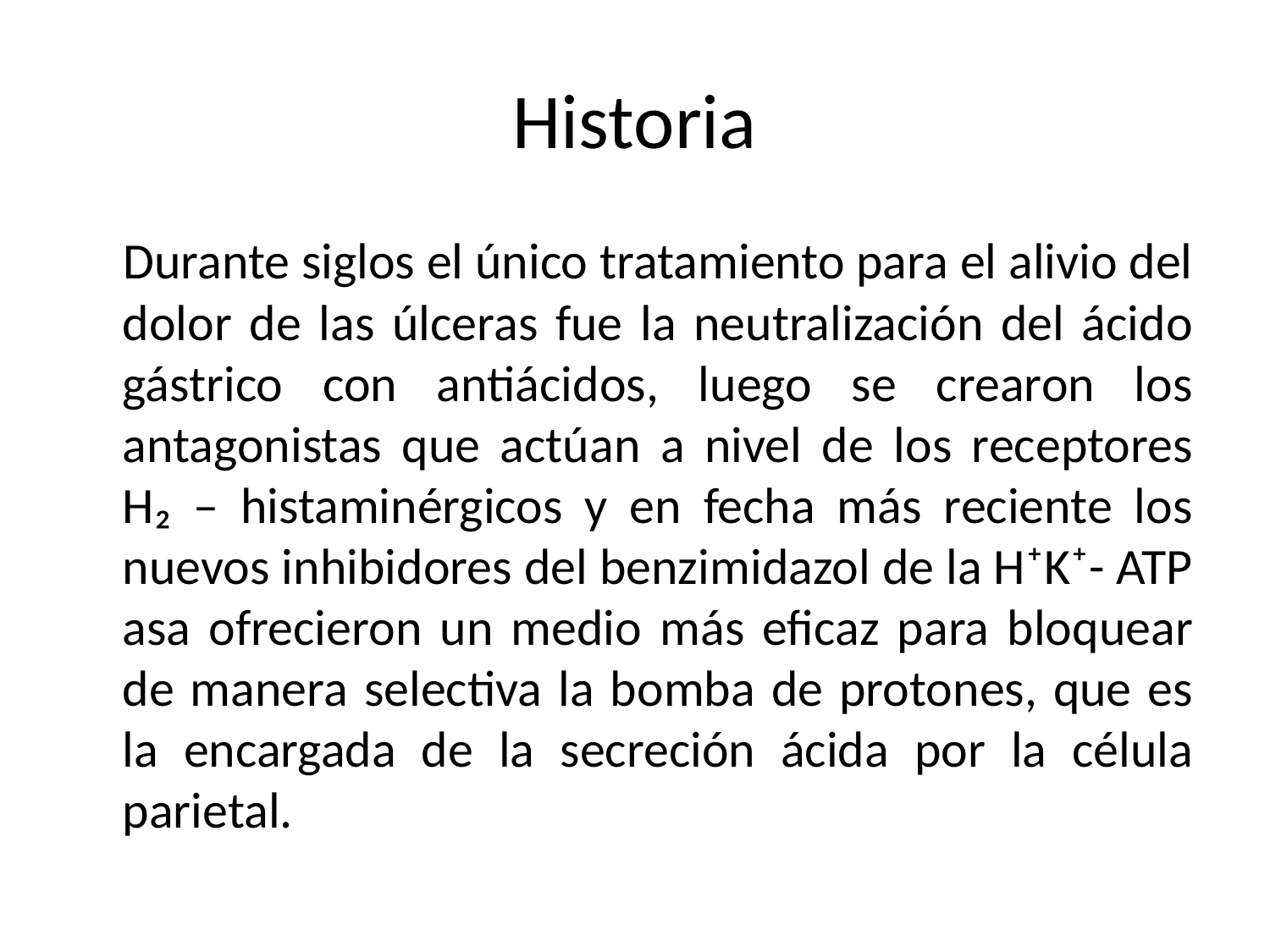

# Historia
    Durante siglos el único tratamiento para el alivio del dolor de las úlceras fue la neutralización del ácido gástrico con antiácidos, luego se crearon los antagonistas que actúan a nivel de los receptores H₂ – histaminérgicos y en fecha más reciente los nuevos inhibidores del benzimidazol de la H⁺K⁺- ATP asa ofrecieron un medio más eficaz para bloquear de manera selectiva la bomba de protones, que es la encargada de la secreción ácida por la célula parietal.